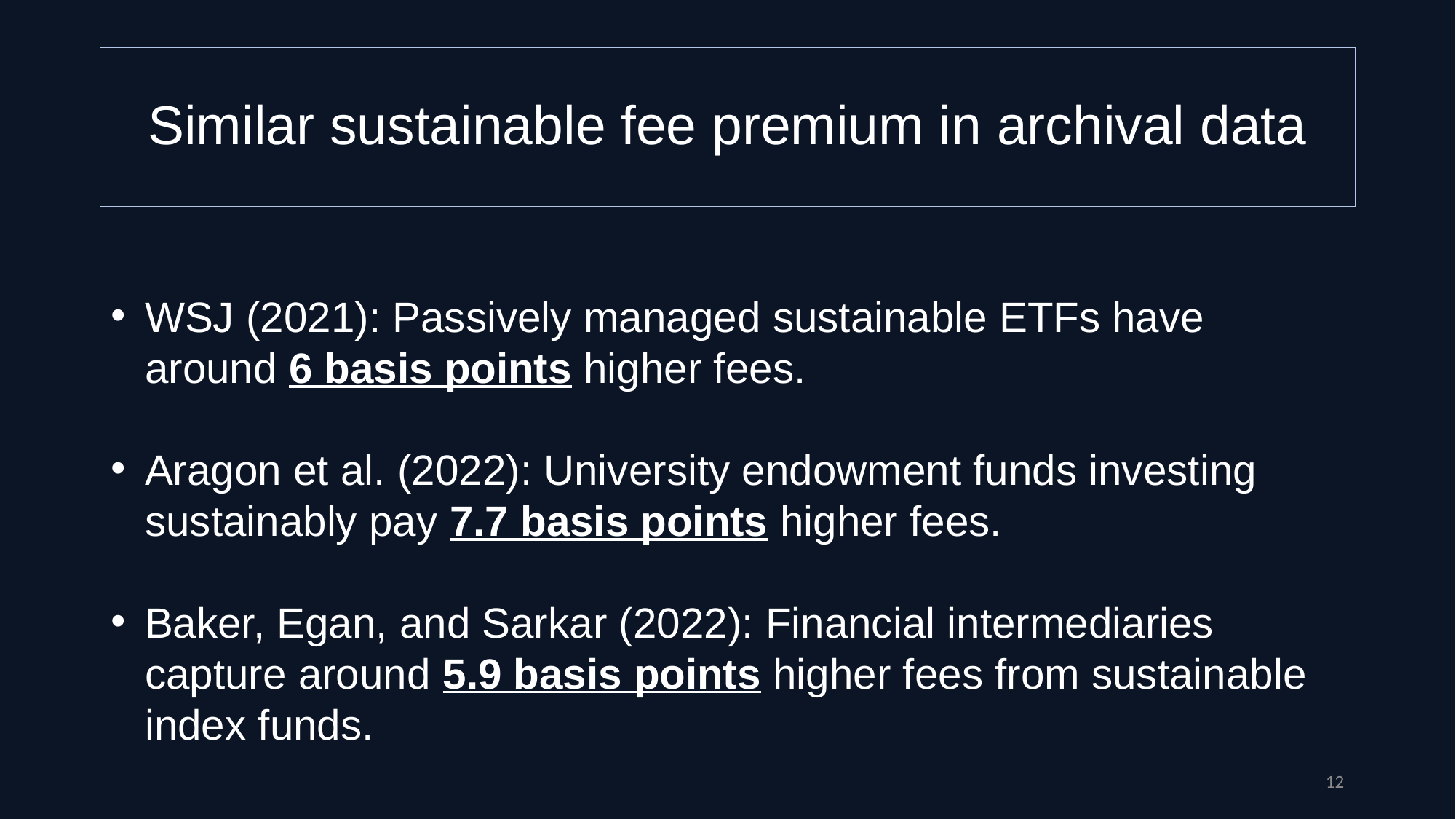

Similar sustainable fee premium in archival data
WSJ (2021): Passively managed sustainable ETFs have around 6 basis points higher fees.

Aragon et al. (2022): University endowment funds investing sustainably pay 7.7 basis points higher fees.

Baker, Egan, and Sarkar (2022): Financial intermediaries capture around 5.9 basis points higher fees from sustainable index funds.

12